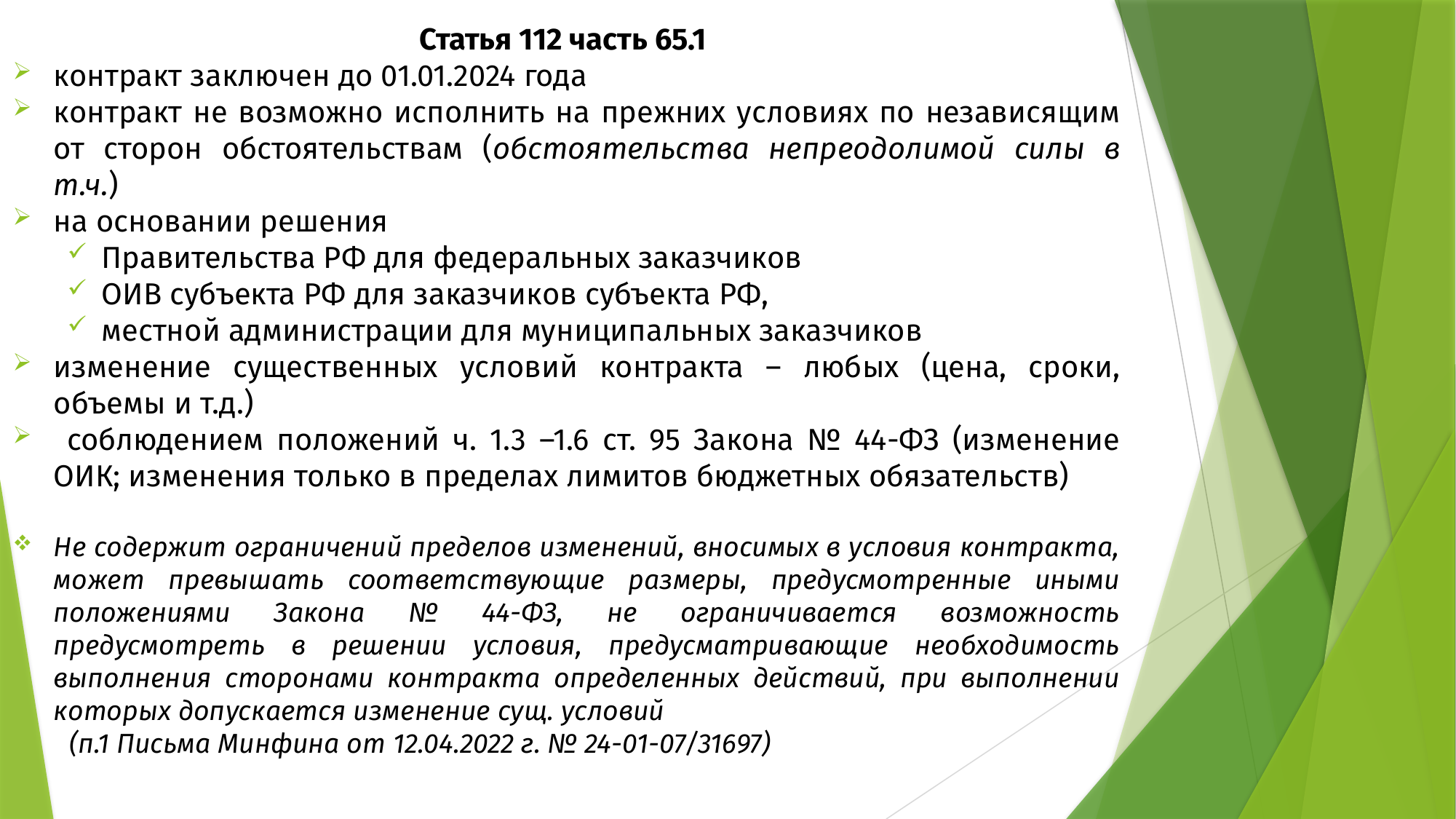

Статья 112 часть 65.1
контракт заключен до 01.01.2024 года
контракт не возможно исполнить на прежних условиях по независящим от сторон обстоятельствам (обстоятельства непреодолимой силы в т.ч.)
на основании решения
Правительства РФ для федеральных заказчиков
ОИВ субъекта РФ для заказчиков субъекта РФ,
местной администрации для муниципальных заказчиков
изменение существенных условий контракта – любых (цена, сроки, объемы и т.д.)
 соблюдением положений ч. 1.3 –1.6 ст. 95 Закона № 44-ФЗ (изменение ОИК; изменения только в пределах лимитов бюджетных обязательств)

Не содержит ограничений пределов изменений, вносимых в условия контракта, может превышать соответствующие размеры, предусмотренные иными положениями Закона № 44-ФЗ, не ограничивается возможность предусмотреть в решении условия, предусматривающие необходимость выполнения сторонами контракта определенных действий, при выполнении которых допускается изменение сущ. условий
        (п.1 Письма Минфина от 12.04.2022 г. № 24-01-07/31697)